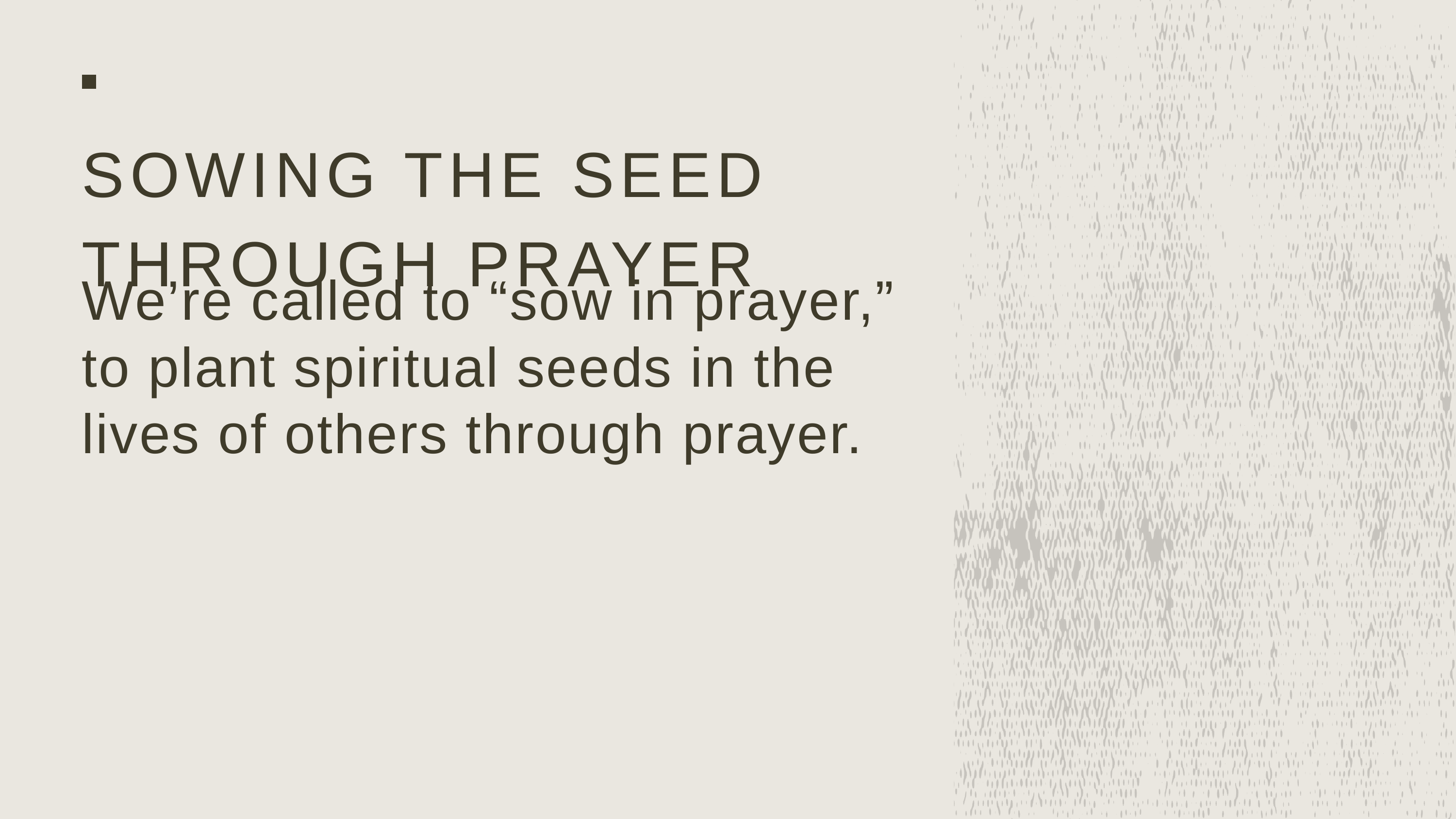

SOWING THE SEED THROUGH PRAYER
We’re called to “sow in prayer,” to plant spiritual seeds in the lives of others through prayer.